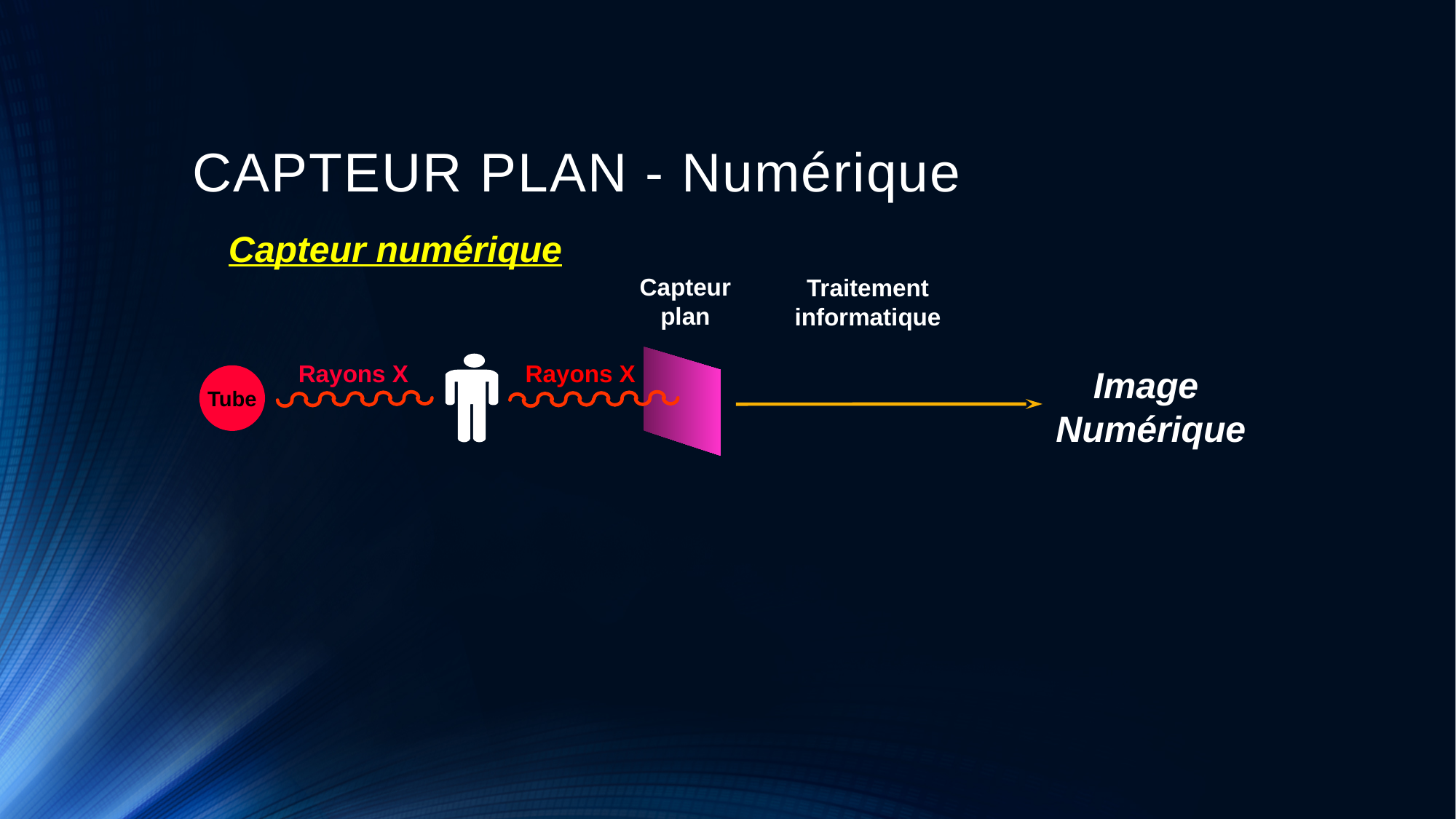

# CAPTEUR PLAN - Numérique
Capteur numérique
Capteur
plan
Traitement
informatique

Rayons X
Rayons X

Image
Numérique
Tube